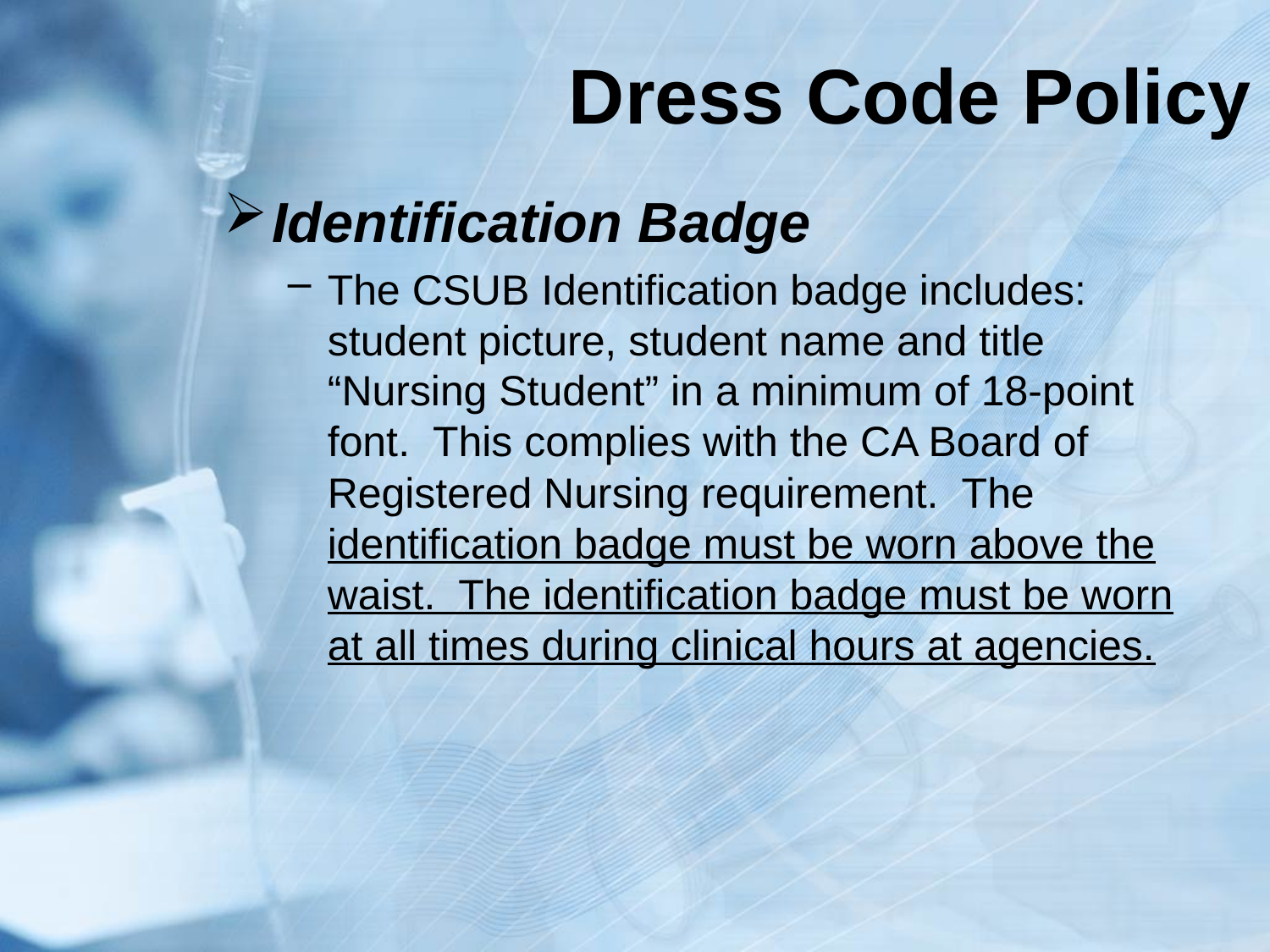

# Dress Code Policy
Identification Badge
The CSUB Identification badge includes: student picture, student name and title “Nursing Student” in a minimum of 18-point font.  This complies with the CA Board of Registered Nursing requirement.  The identification badge must be worn above the waist.  The identification badge must be worn at all times during clinical hours at agencies.